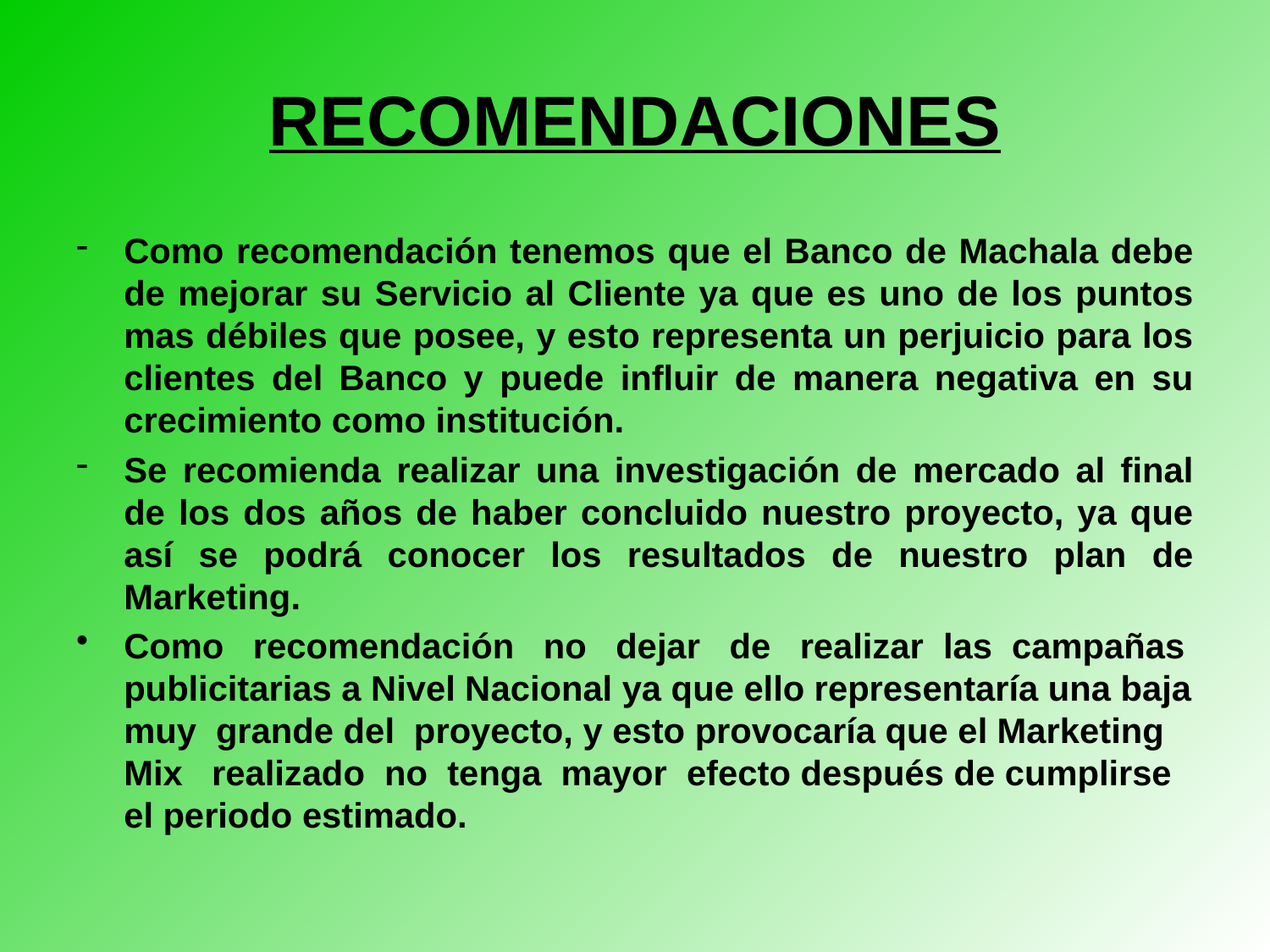

# RECOMENDACIONES
Como recomendación tenemos que el Banco de Machala debe de mejorar su Servicio al Cliente ya que es uno de los puntos mas débiles que posee, y esto representa un perjuicio para los clientes del Banco y puede influir de manera negativa en su crecimiento como institución.
Se recomienda realizar una investigación de mercado al final de los dos años de haber concluido nuestro proyecto, ya que así se podrá conocer los resultados de nuestro plan de Marketing.
Como   recomendación   no   dejar   de   realizar  las  campañas publicitarias a Nivel Nacional ya que ello representaría una baja muy  grande del  proyecto, y esto provocaría que el Marketing   Mix   realizado  no  tenga  mayor  efecto después de cumplirse el periodo estimado.